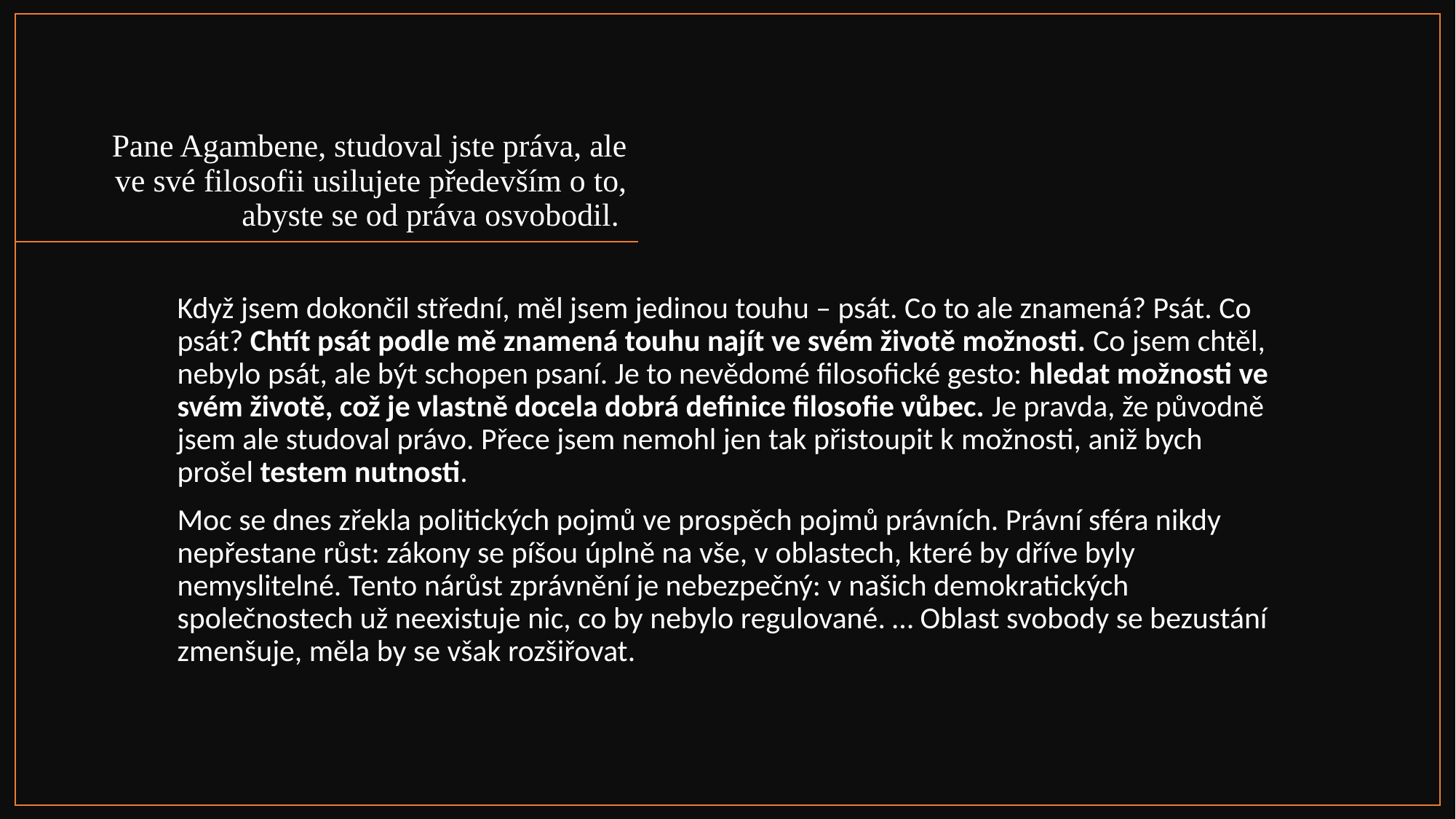

# Pane Agambene, studoval jste práva, ale ve své filosofii usilujete především o to, abyste se od práva osvobodil.
Když jsem dokončil střední, měl jsem jedinou touhu – psát. Co to ale znamená? Psát. Co psát? Chtít psát podle mě znamená touhu najít ve svém životě možnosti. Co jsem chtěl, nebylo psát, ale být schopen psaní. Je to nevědomé filosofické gesto: hledat možnosti ve svém životě, což je vlastně docela dobrá definice filosofie vůbec. Je pravda, že původně jsem ale studoval právo. Přece jsem nemohl jen tak přistoupit k možnosti, aniž bych prošel testem nutnosti.
Moc se dnes zřekla politických pojmů ve prospěch pojmů právních. Právní sféra nikdy nepřestane růst: zákony se píšou úplně na vše, v oblastech, které by dříve byly nemyslitelné. Tento nárůst zprávnění je nebezpečný: v našich demokratických společnostech už neexistuje nic, co by nebylo regulované. … Oblast svobody se bezustání zmenšuje, měla by se však rozšiřovat.